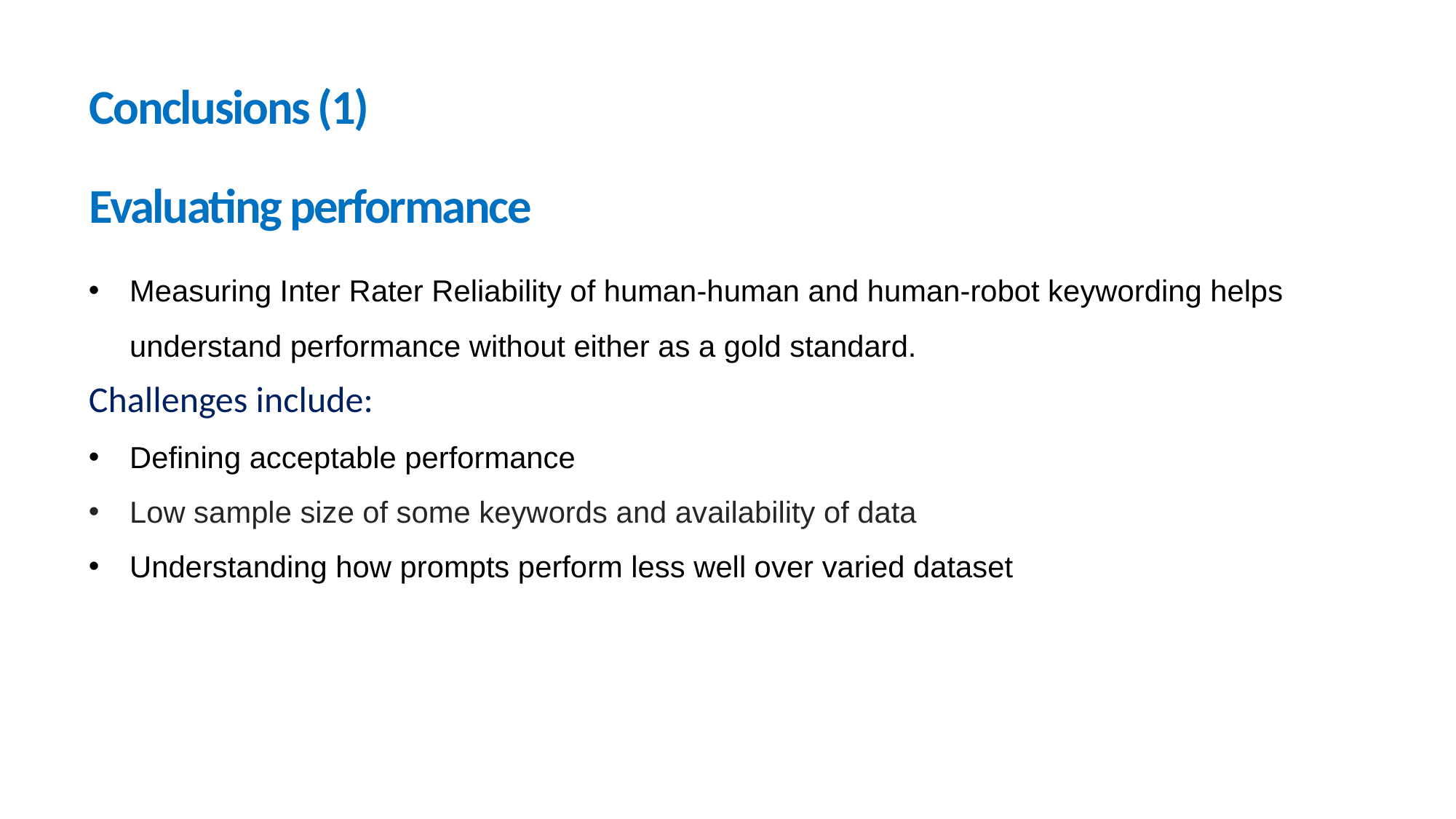

# Conclusions (1) Evaluating performance

Measuring Inter Rater Reliability of human-human and human-robot keywording helps understand performance without either as a gold standard.
Challenges include:
Defining acceptable performance
Low sample size of some keywords and availability of data
Understanding how prompts perform less well over varied dataset